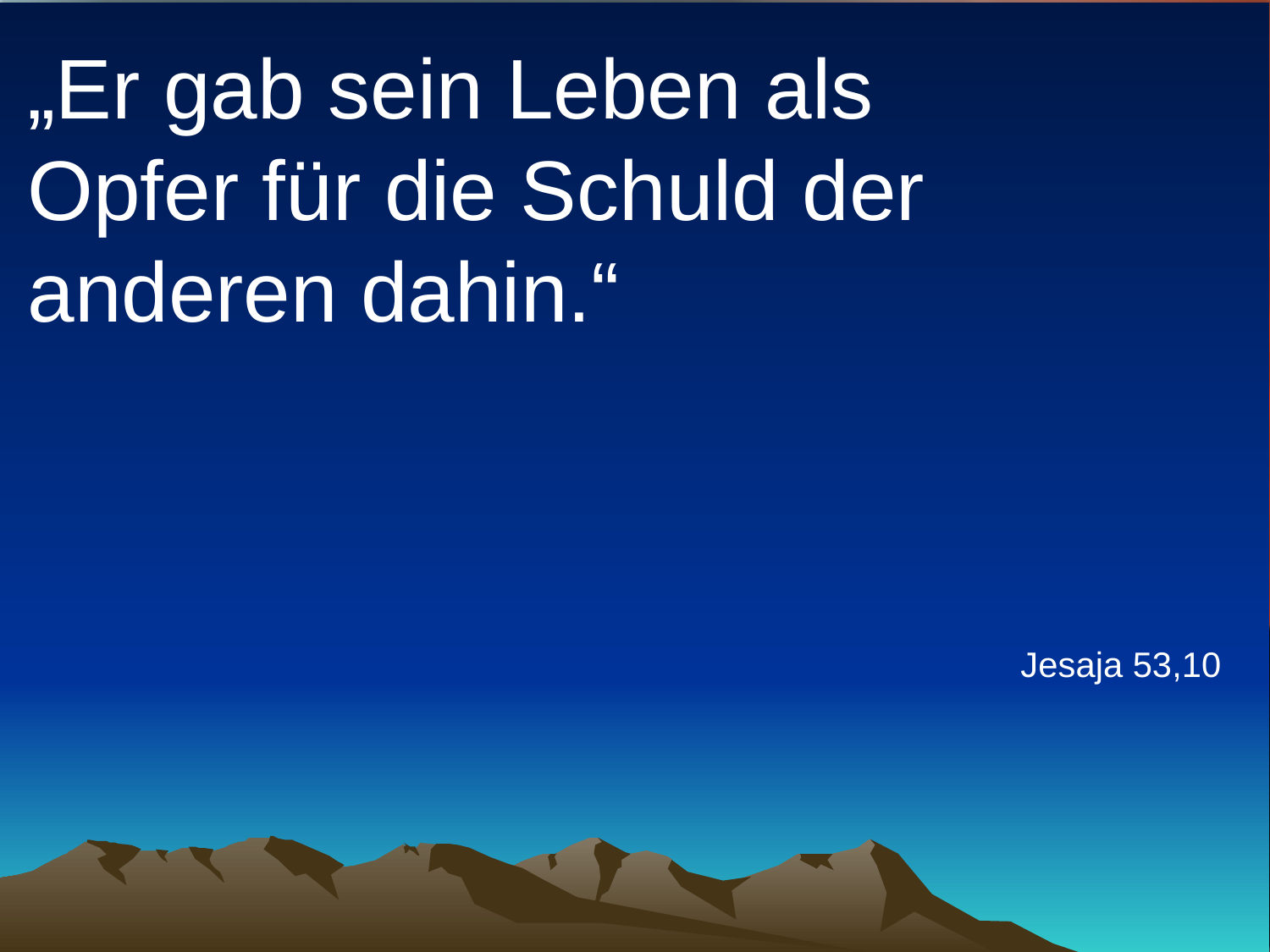

# „Er gab sein Leben als Opfer für die Schuld der anderen dahin.“
Jesaja 53,10